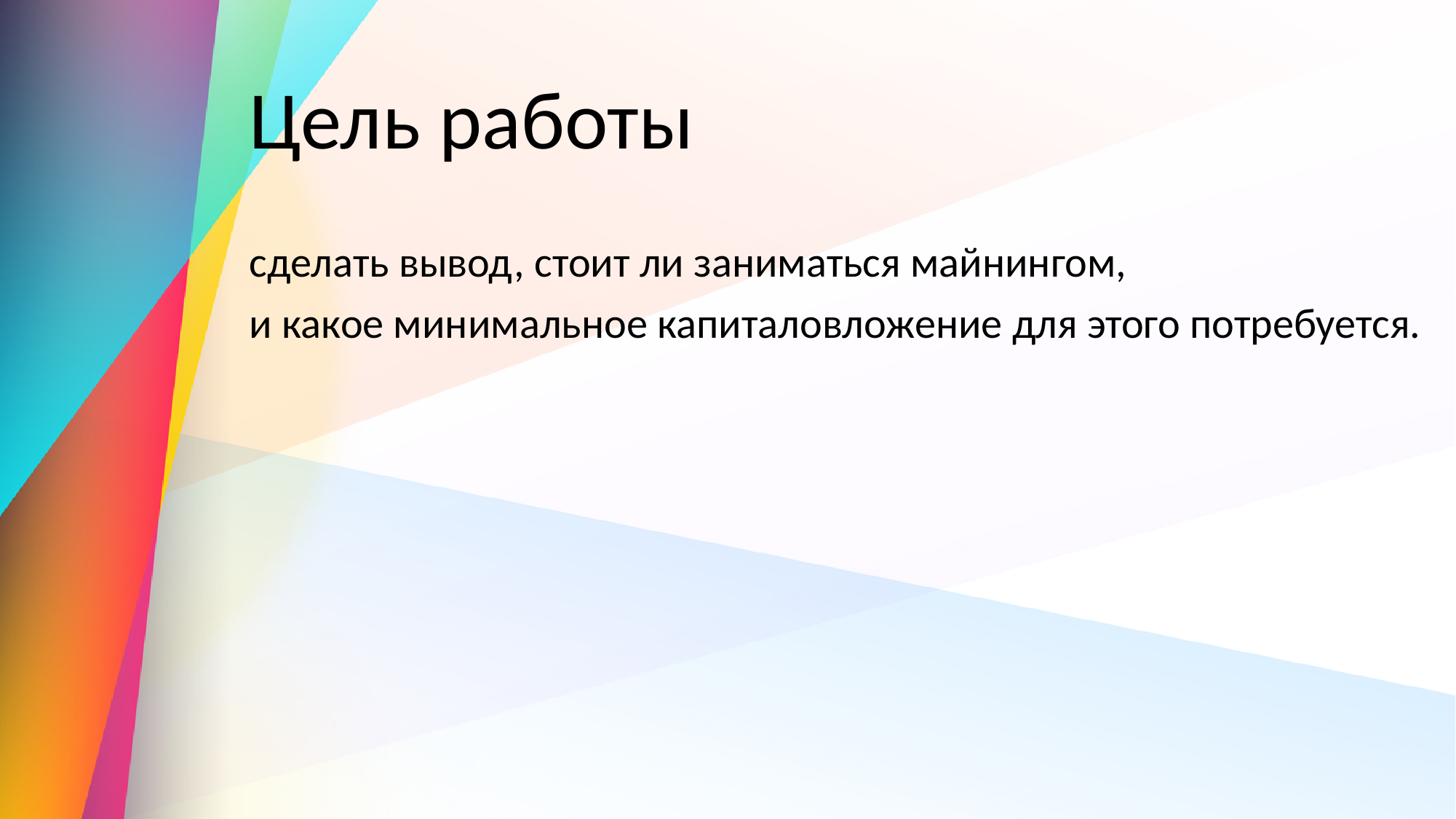

# Цель работы
сделать вывод, стоит ли заниматься майнингом,
и какое минимальное капиталовложение для этого потребуется.